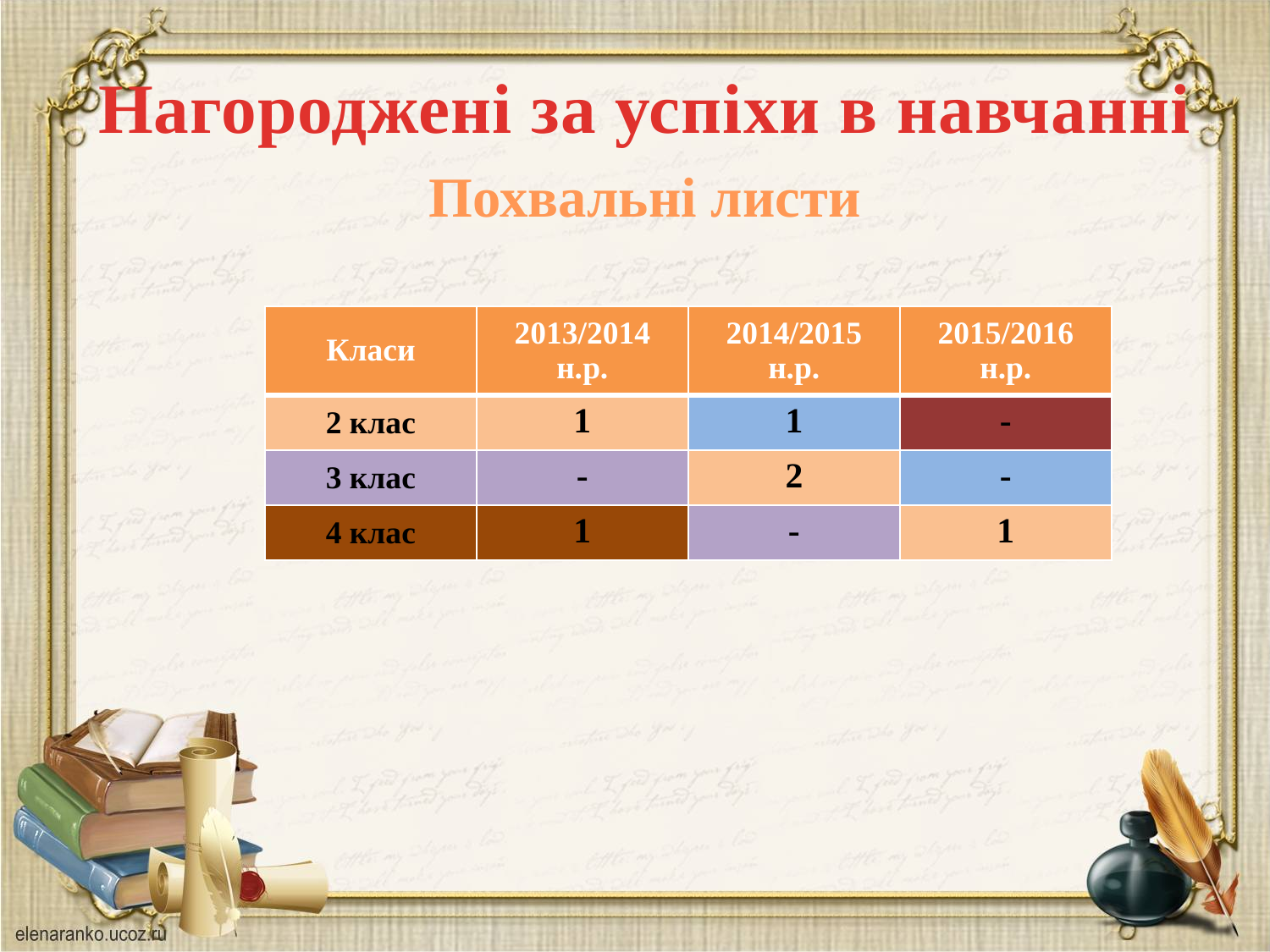

Нагороджені за успіхи в навчанні
Похвальні листи
| Класи | 2013/2014 н.р. | 2014/2015 н.р. | 2015/2016 н.р. |
| --- | --- | --- | --- |
| 2 клас | 1 | 1 | - |
| 3 клас | - | 2 | - |
| 4 клас | 1 | - | 1 |